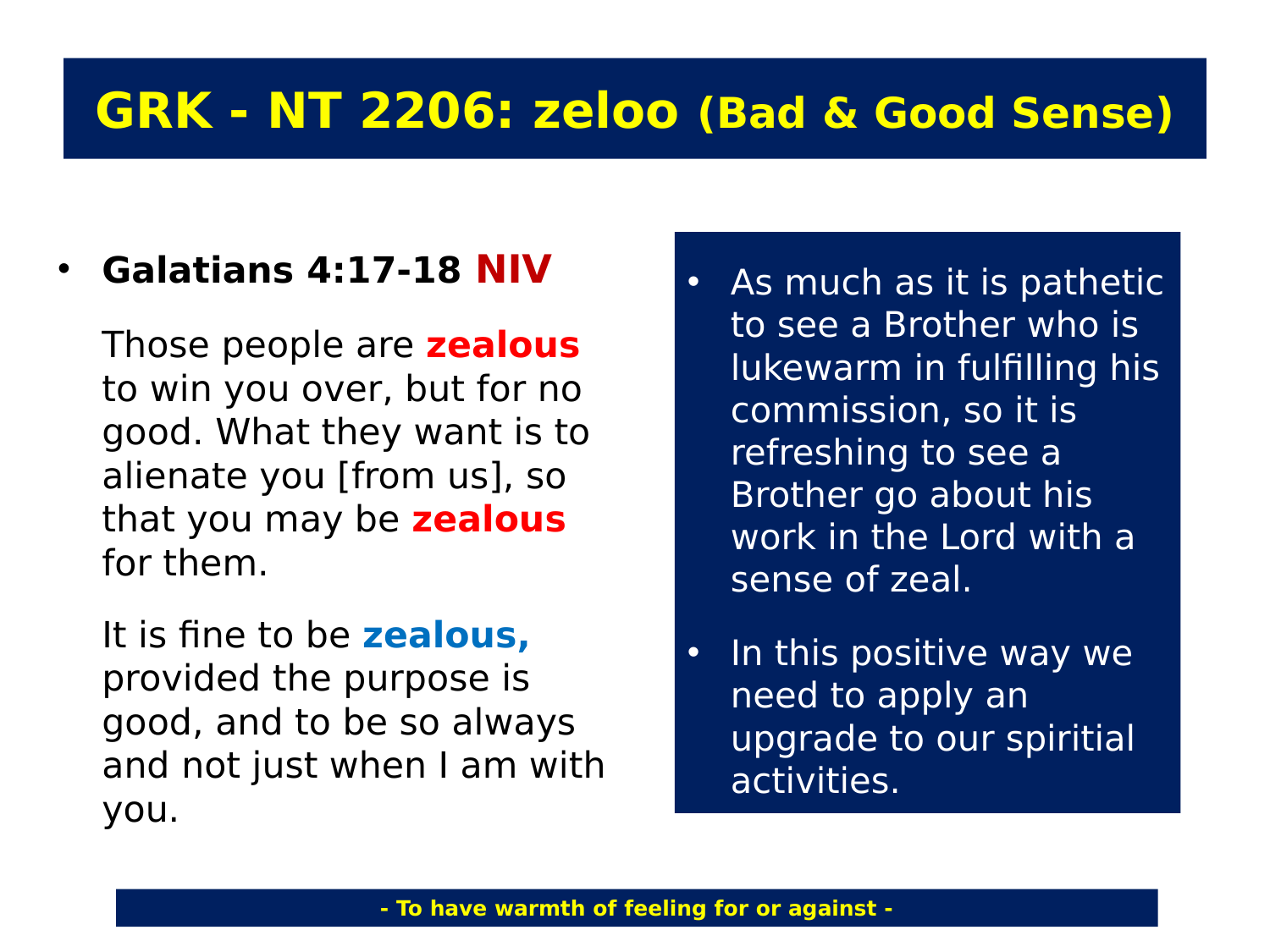

# GRK - NT 2206: zeloo (Bad & Good Sense)

As much as it is pathetic to see a Brother who is lukewarm in fulfilling his commission, so it is refreshing to see a Brother go about his work in the Lord with a sense of zeal.

In this positive way we need to apply an upgrade to our spiritial activities.
Galatians 4:17-18 NIV

	Those people are zealous to win you over, but for no good. What they want is to alienate you [from us], so that you may be zealous for them.

	It is fine to be zealous, provided the purpose is good, and to be so always and not just when I am with you.

- To have warmth of feeling for or against -